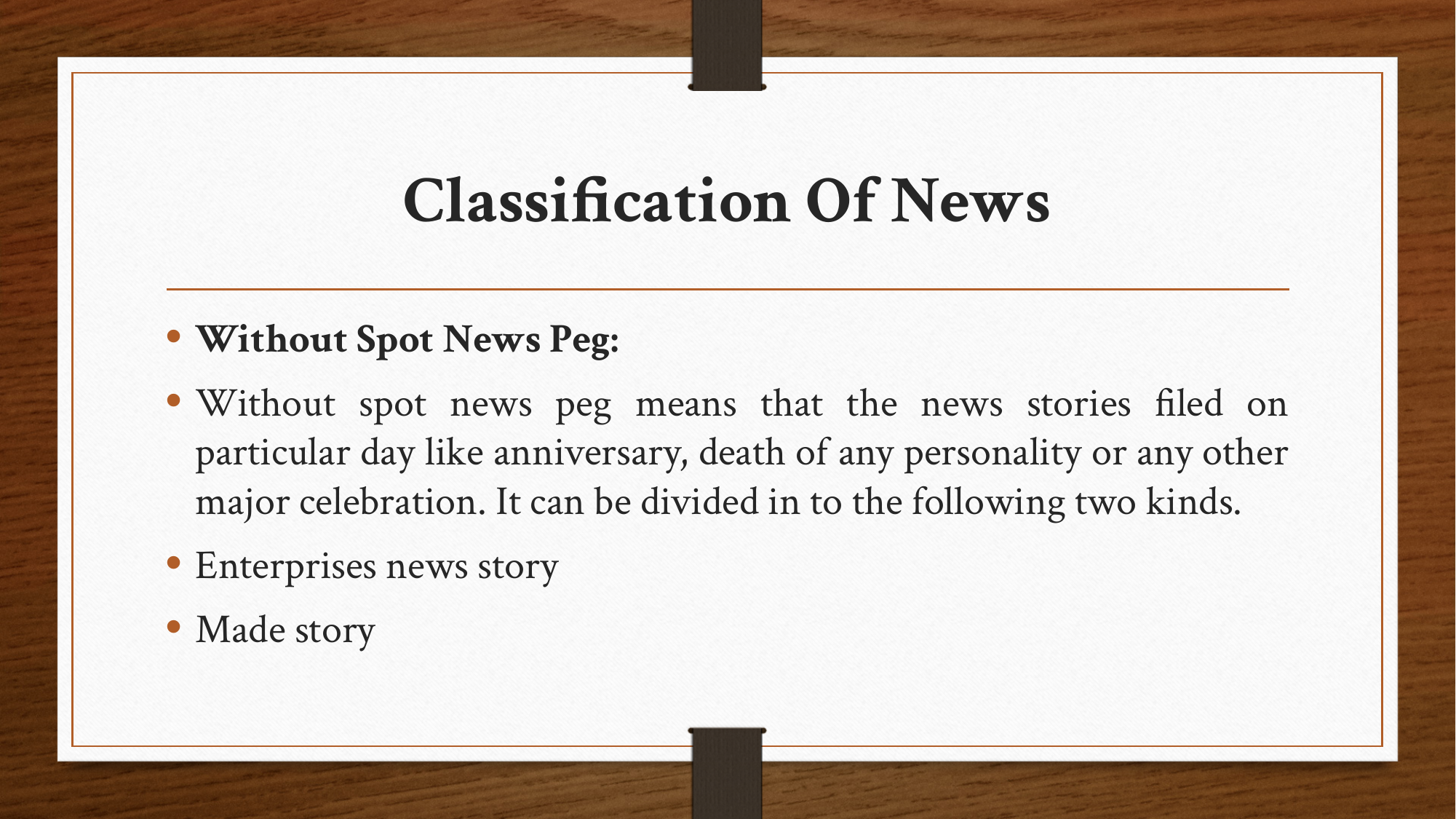

# Classification Of News
Without Spot News Peg:
Without spot news peg means that the news stories filed on particular day like anniversary, death of any personality or any other major celebration. It can be divided in to the following two kinds.
Enterprises news story
Made story